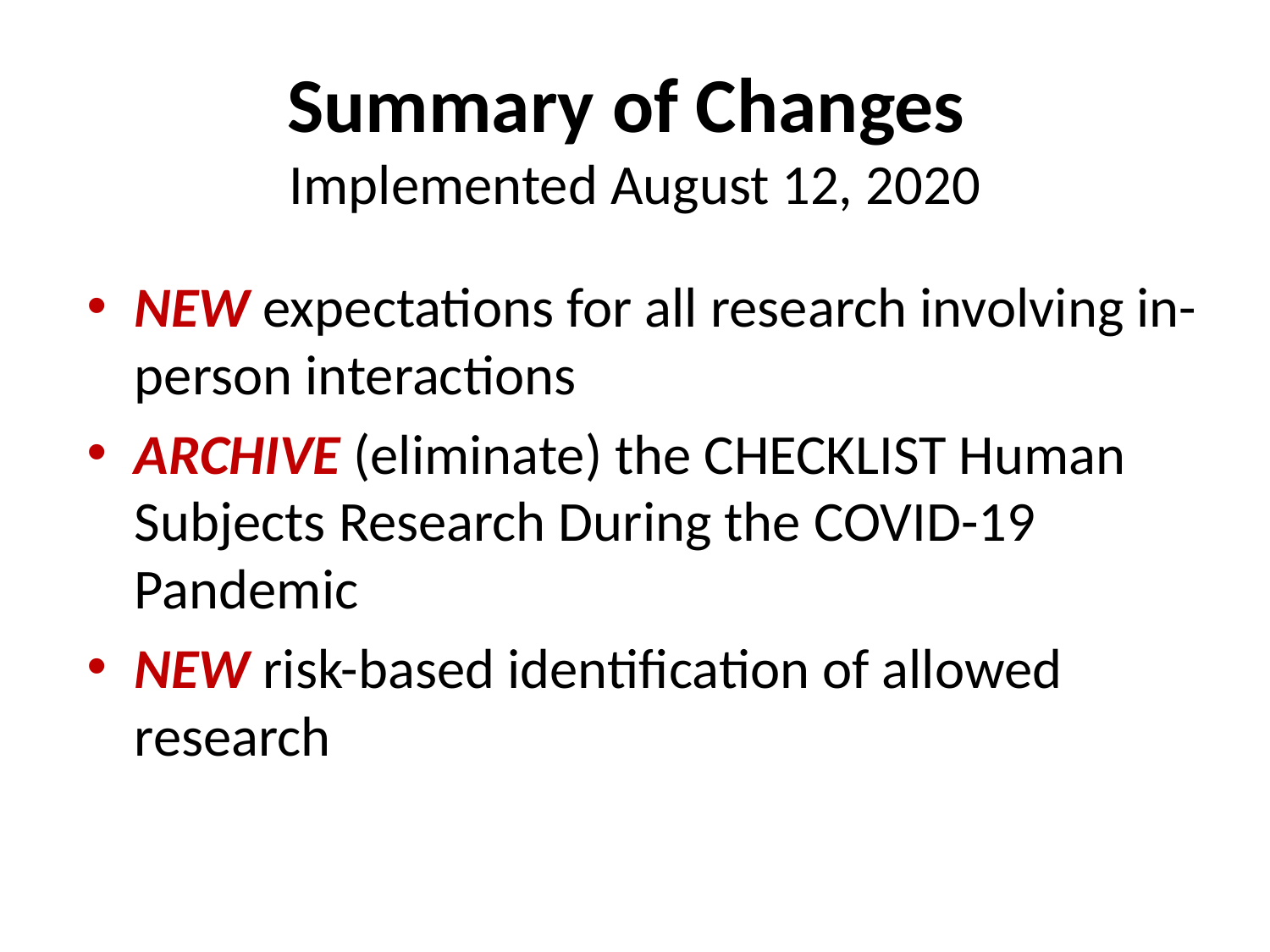

# Summary of Changes Implemented August 12, 2020
NEW expectations for all research involving in-person interactions
ARCHIVE (eliminate) the CHECKLIST Human Subjects Research During the COVID-19 Pandemic
NEW risk-based identification of allowed research